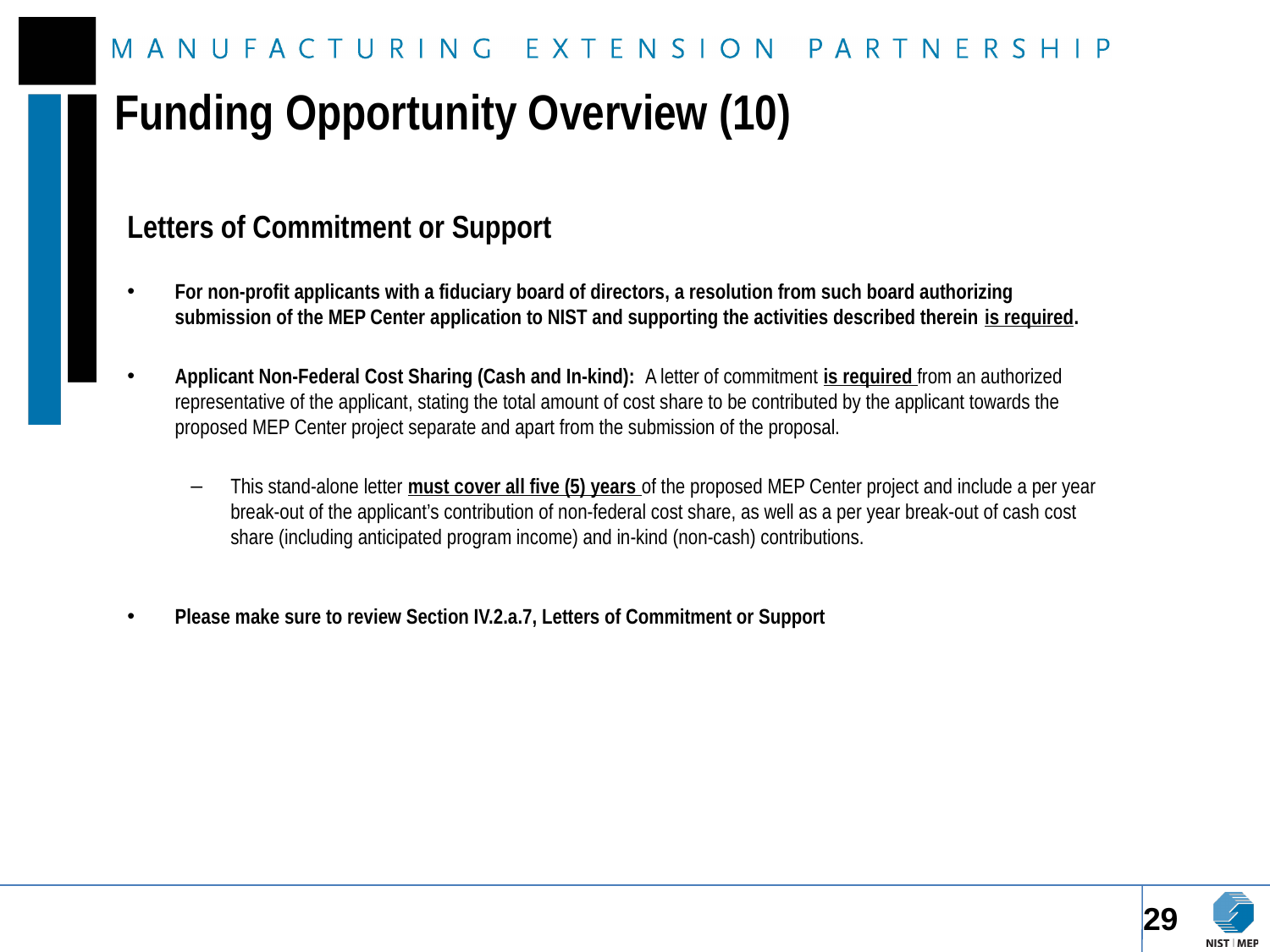

# Funding Opportunity Overview (10)
Letters of Commitment or Support

For non-profit applicants with a fiduciary board of directors, a resolution from such board authorizing submission of the MEP Center application to NIST and supporting the activities described therein is required.

Applicant Non-Federal Cost Sharing (Cash and In-kind):  A letter of commitment is required from an authorized representative of the applicant, stating the total amount of cost share to be contributed by the applicant towards the proposed MEP Center project separate and apart from the submission of the proposal.

This stand-alone letter must cover all five (5) years of the proposed MEP Center project and include a per year break-out of the applicant’s contribution of non-federal cost share, as well as a per year break-out of cash cost share (including anticipated program income) and in-kind (non-cash) contributions.

Please make sure to review Section IV.2.a.7, Letters of Commitment or Support
29